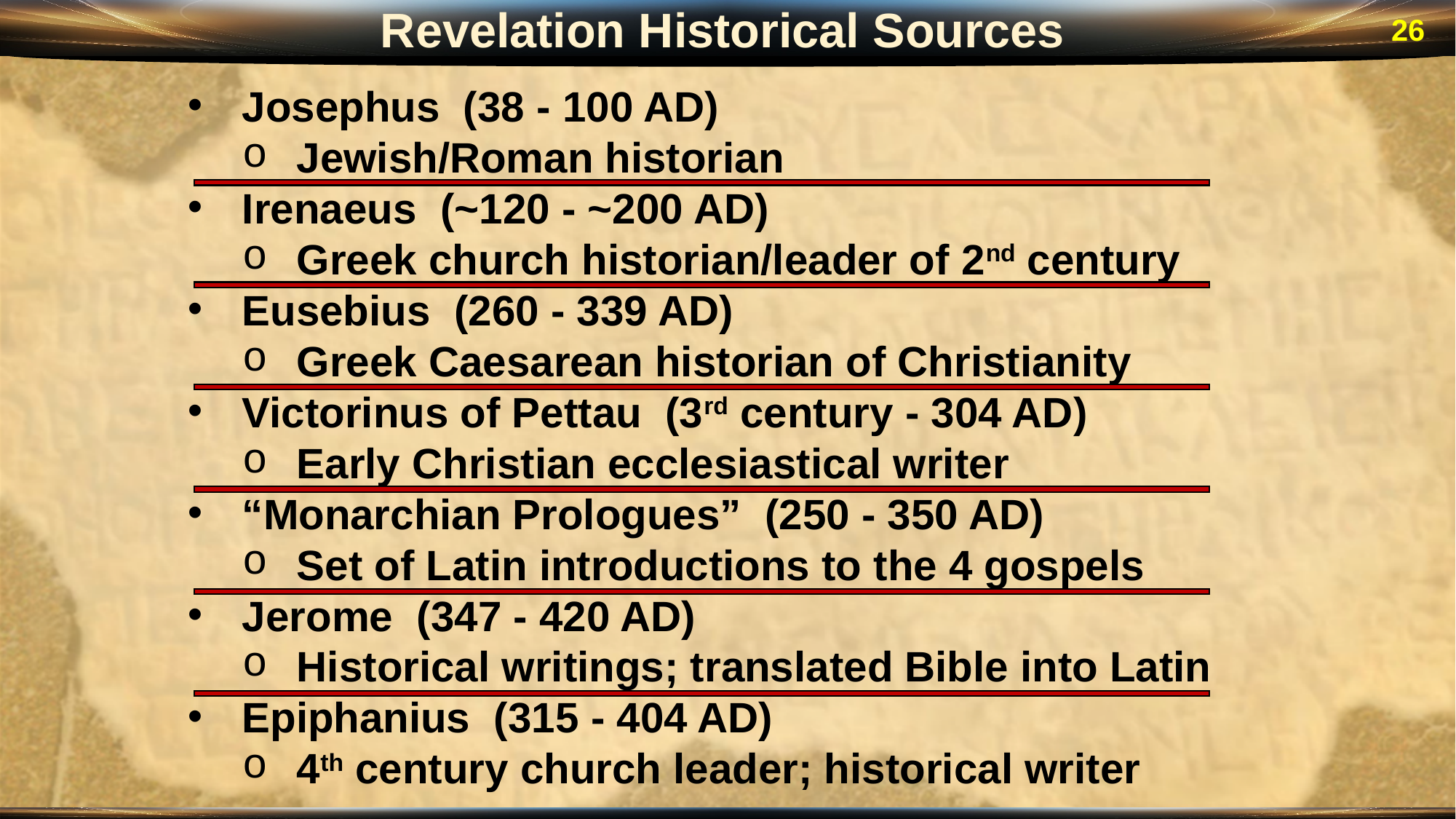

Revelation Historical Sources

26
Josephus  (38 - 100 AD)
Jewish/Roman historian
Irenaeus  (~120 - ~200 AD)
Greek church historian/leader of 2nd century
Eusebius  (260 - 339 AD)
Greek Caesarean historian of Christianity
Victorinus of Pettau  (3rd century - 304 AD)
Early Christian ecclesiastical writer
“Monarchian Prologues”  (250 - 350 AD)
Set of Latin introductions to the 4 gospels
Jerome  (347 - 420 AD)
Historical writings; translated Bible into Latin
Epiphanius  (315 - 404 AD)
4th century church leader; historical writer